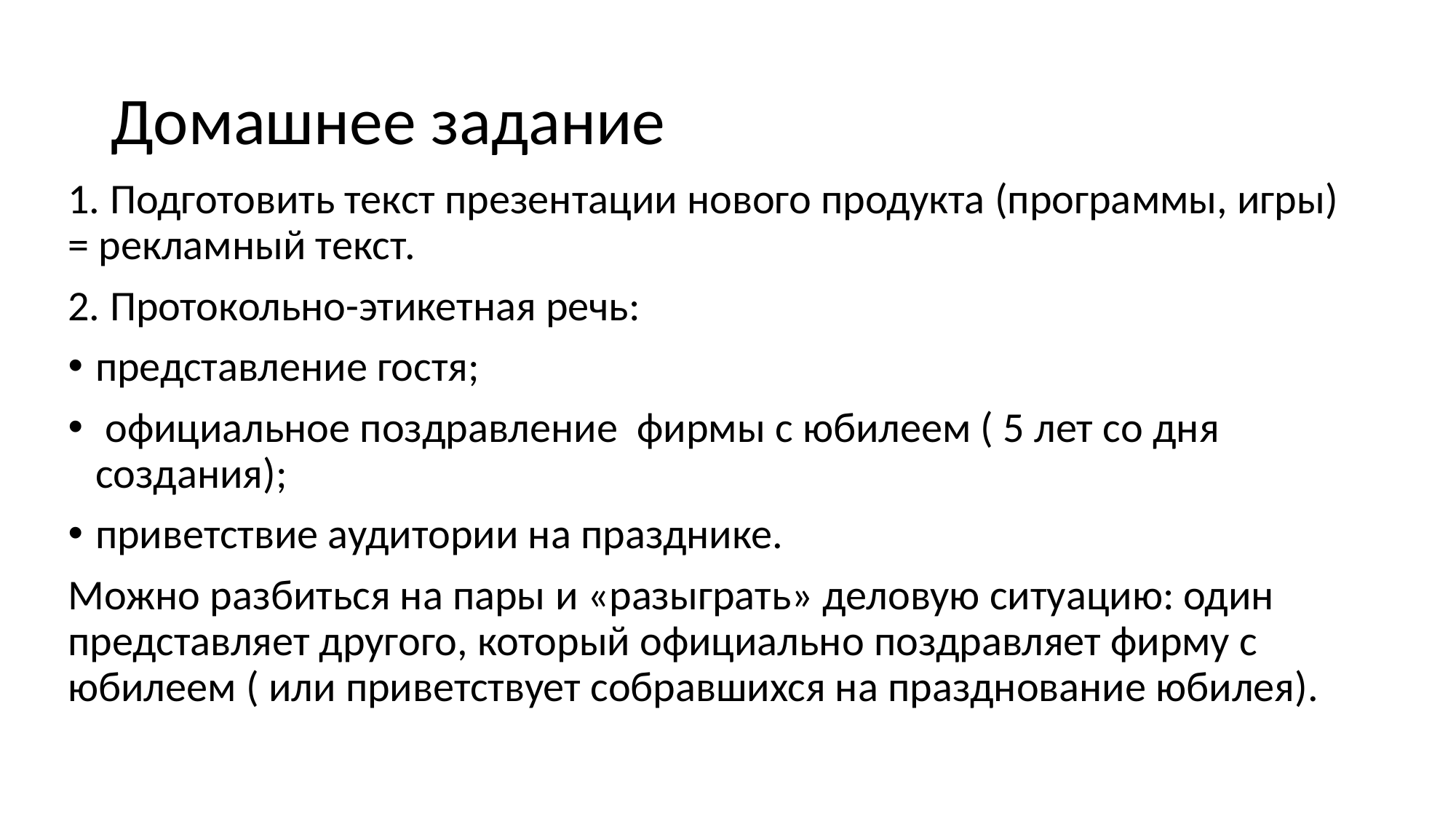

# Домашнее задание
1. Подготовить текст презентации нового продукта (программы, игры) = рекламный текст.
2. Протокольно-этикетная речь:
представление гостя;
 официальное поздравление  фирмы с юбилеем ( 5 лет со дня создания);
приветствие аудитории на празднике.
Можно разбиться на пары и «разыграть» деловую ситуацию: один представляет другого, который официально поздравляет фирму с юбилеем ( или приветствует собравшихся на празднование юбилея).